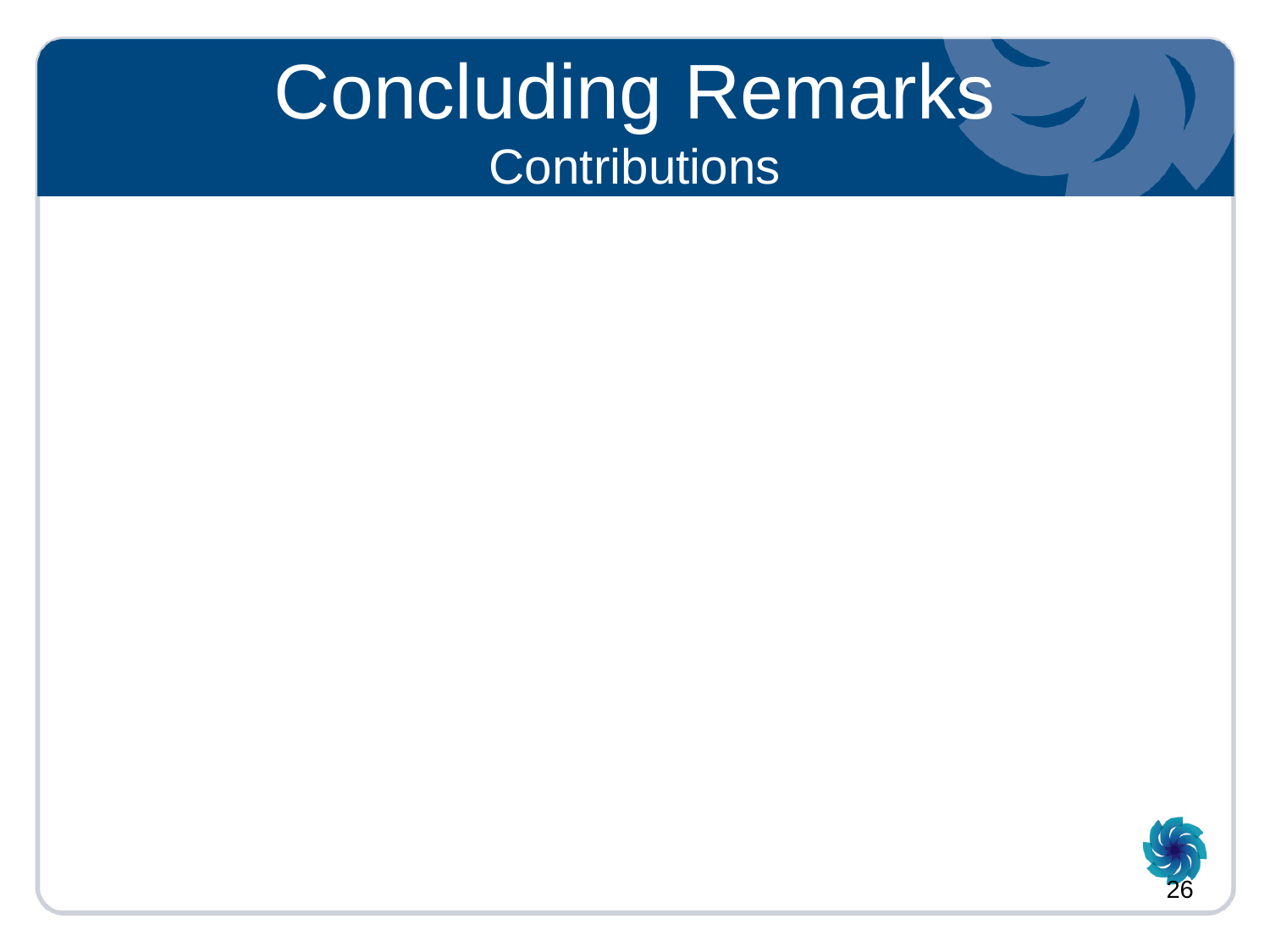

Concluding Remarks
Contributions

# Case Study II (4) Results
26